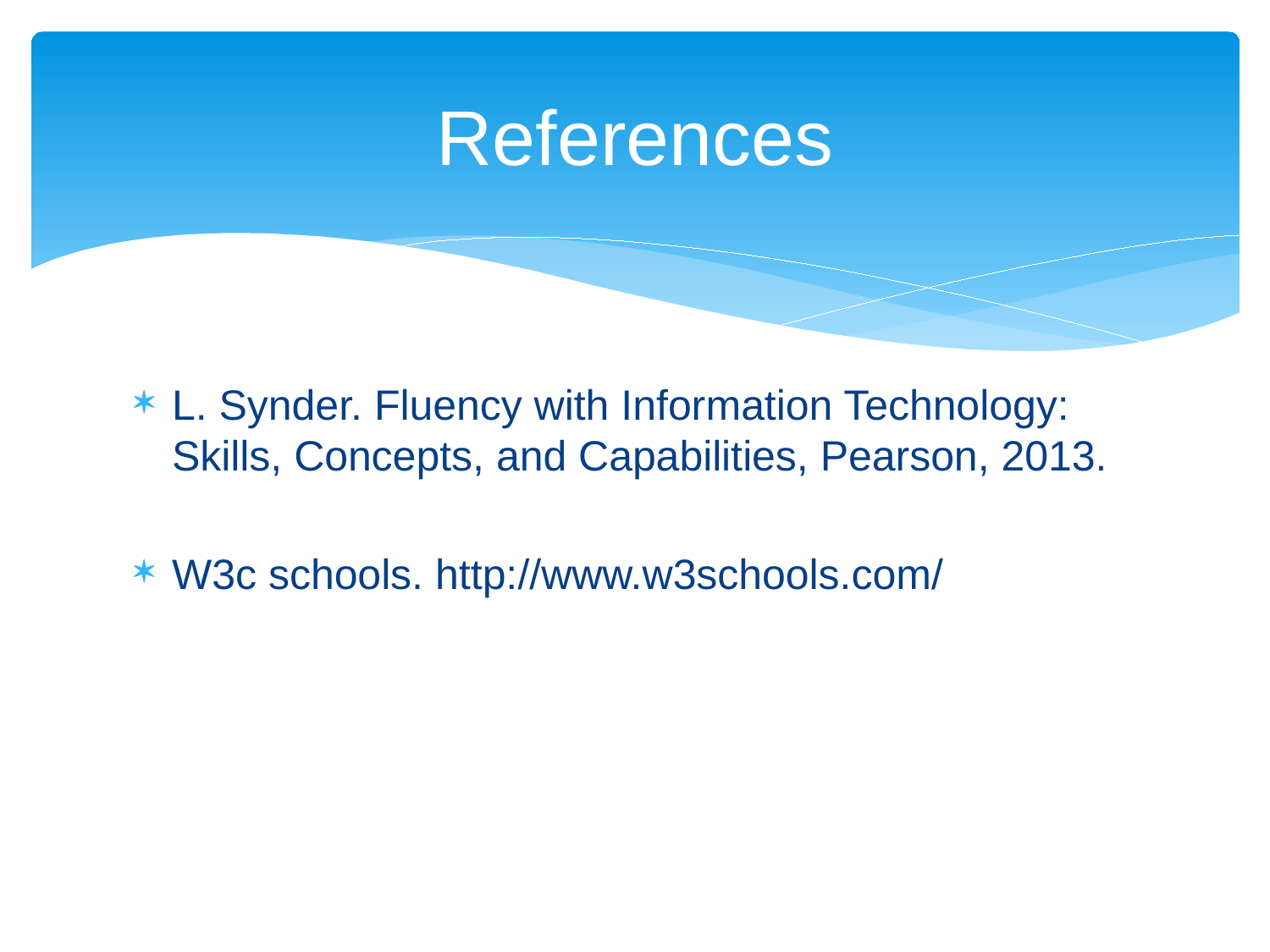

# References
L. Synder. Fluency with Information Technology: Skills, Concepts, and Capabilities, Pearson, 2013.

W3c schools. http://www.w3schools.com/